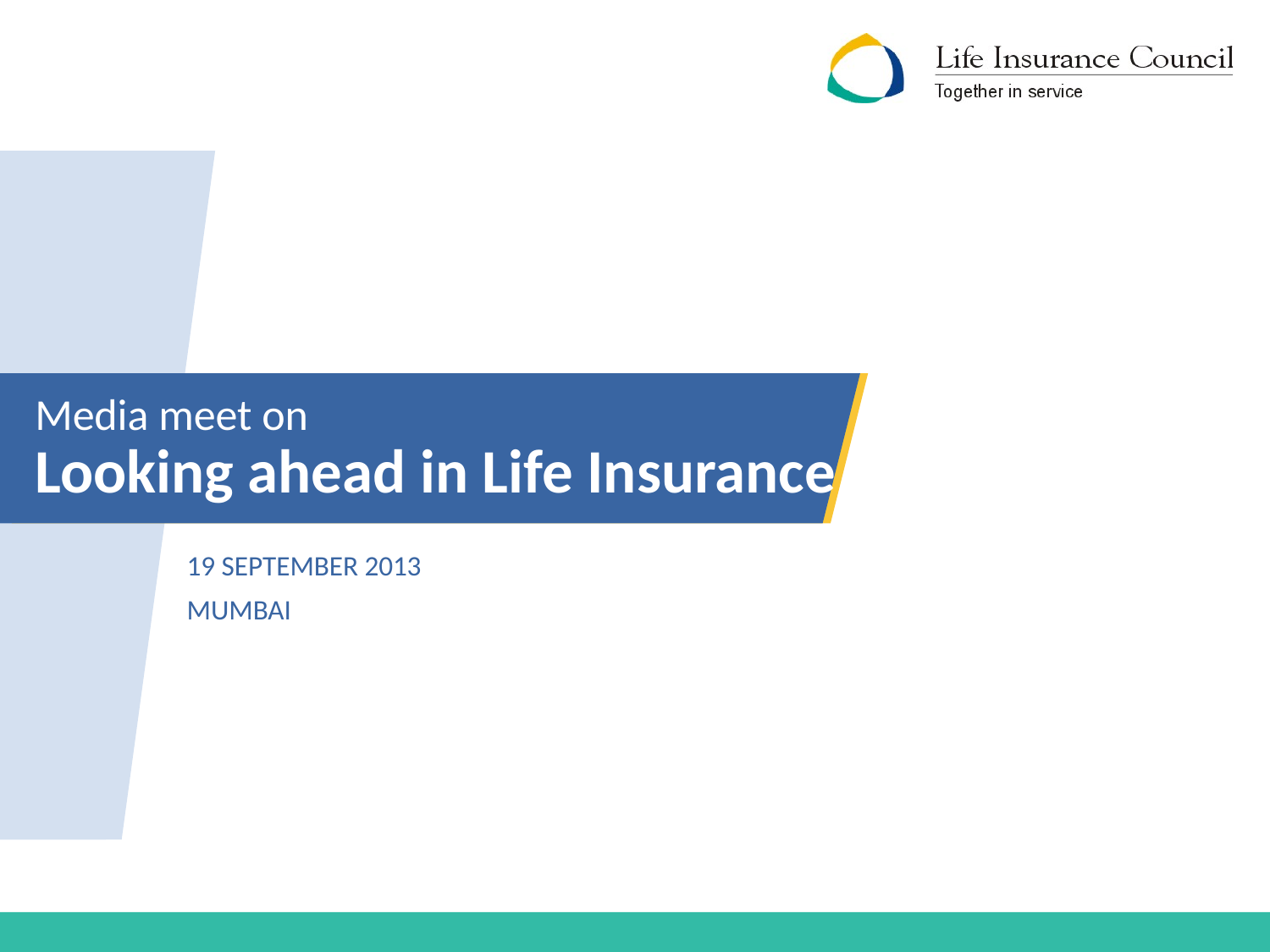

# Media meet on Looking ahead in Life Insurance
19 SEPTEMBER 2013
MUMBAI